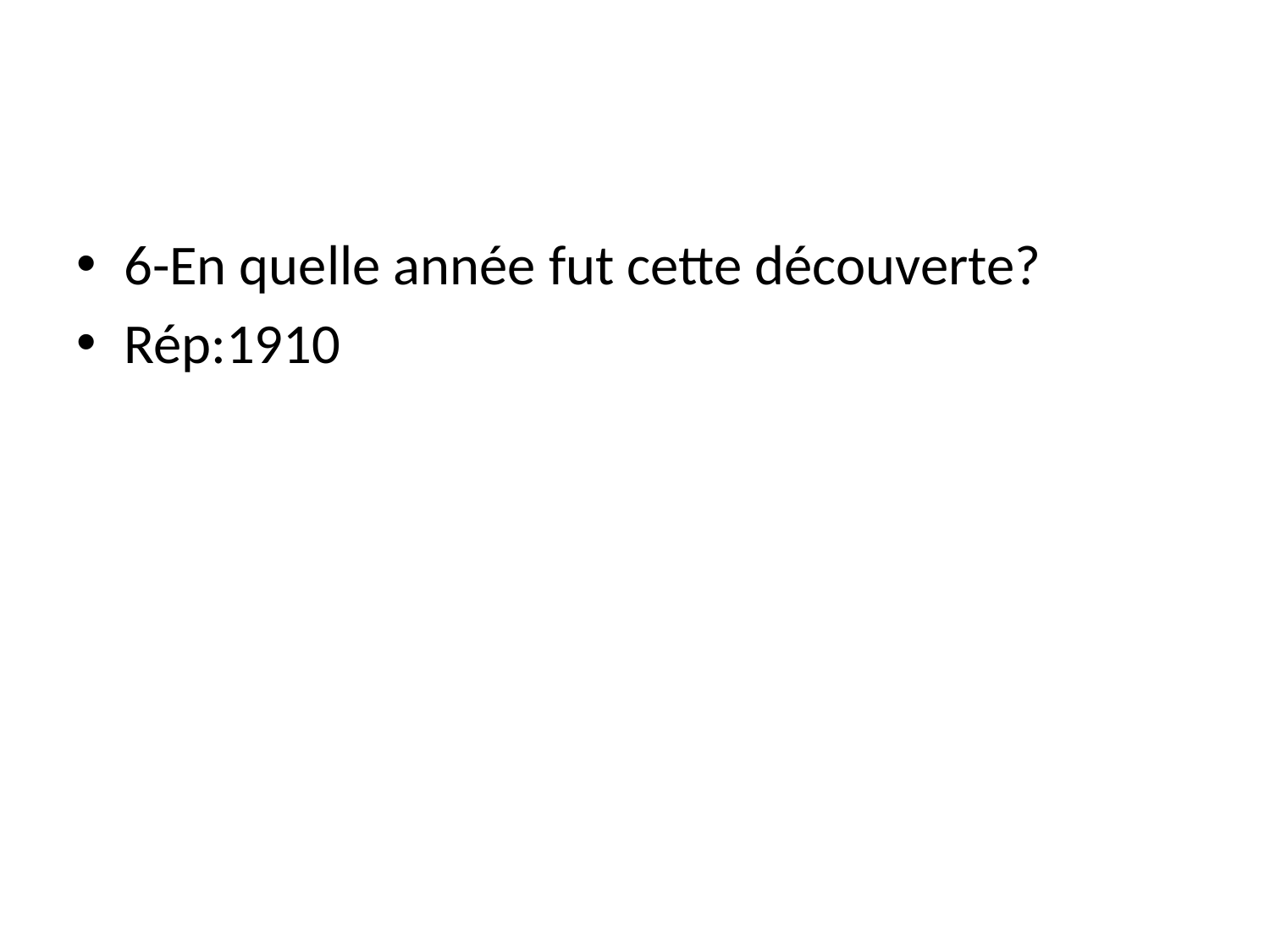

6-En quelle année fut cette découverte?
Rép:1910